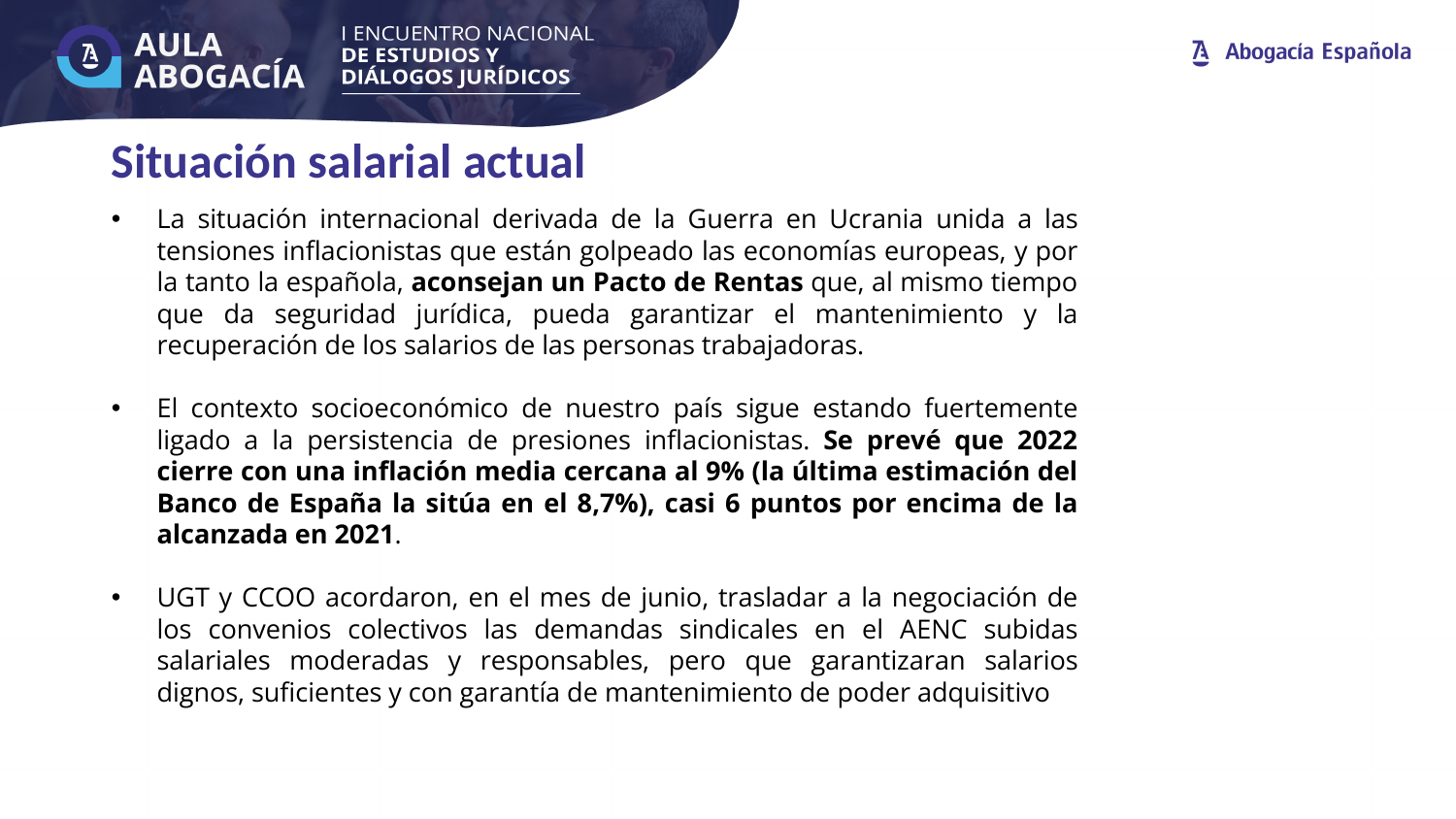

Situación salarial actual
La situación internacional derivada de la Guerra en Ucrania unida a las tensiones inflacionistas que están golpeado las economías europeas, y por la tanto la española, aconsejan un Pacto de Rentas que, al mismo tiempo que da seguridad jurídica, pueda garantizar el mantenimiento y la recuperación de los salarios de las personas trabajadoras.

El contexto socioeconómico de nuestro país sigue estando fuertemente ligado a la persistencia de presiones inflacionistas. Se prevé que 2022 cierre con una inflación media cercana al 9% (la última estimación del Banco de España la sitúa en el 8,7%), casi 6 puntos por encima de la alcanzada en 2021.

UGT y CCOO acordaron, en el mes de junio, trasladar a la negociación de los convenios colectivos las demandas sindicales en el AENC subidas salariales moderadas y responsables, pero que garantizaran salarios dignos, suficientes y con garantía de mantenimiento de poder adquisitivo